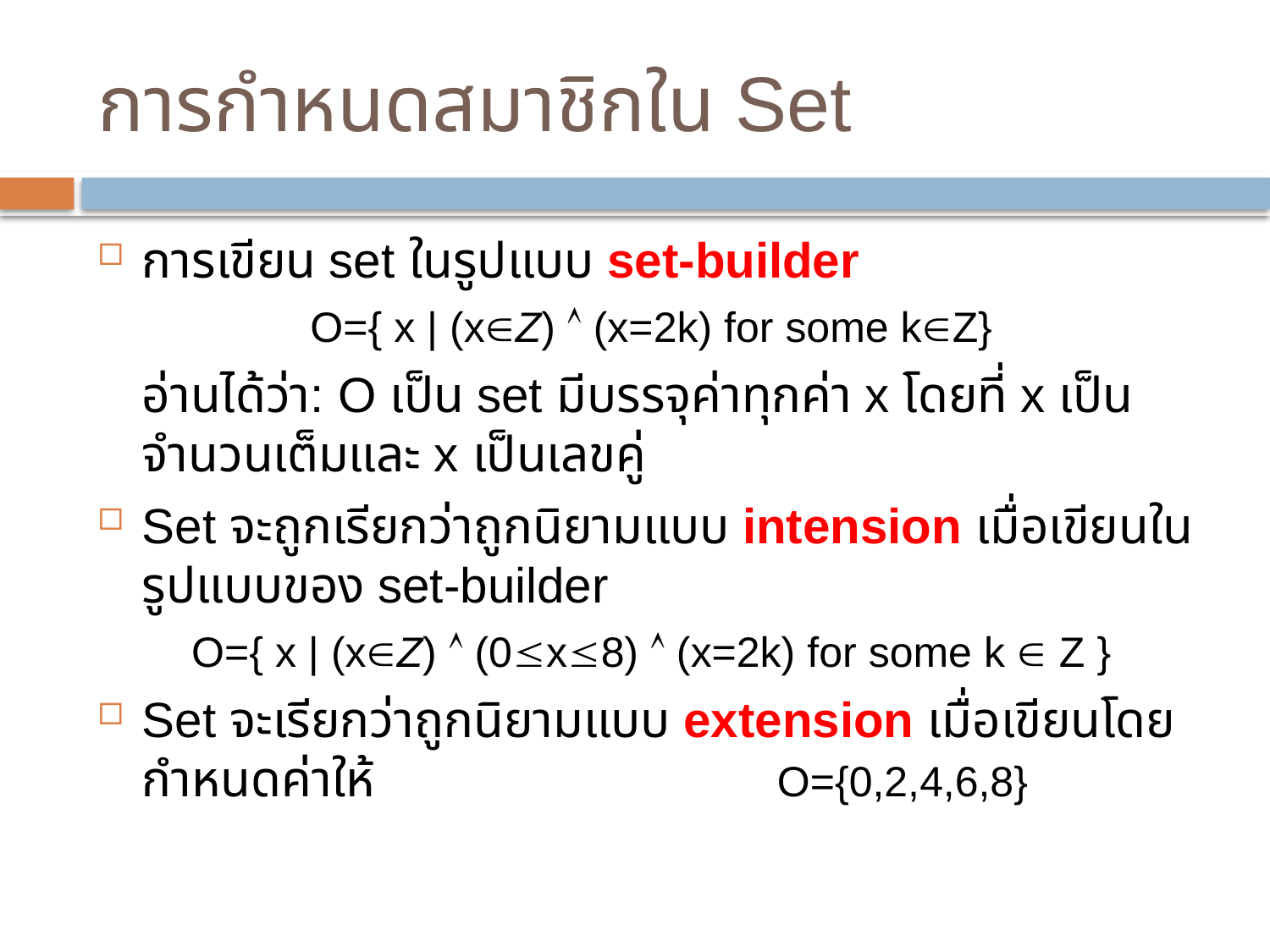

# การกำหนดสมาชิกใน Set
การเขียน set ในรูปแบบ set-builder
O={ x | (x∈Z) ∧ (x=2k) for some k∈Z}
	อ่านได้ว่า: O เป็น set มีบรรจุค่าทุกค่า x โดยที่ x เป็นจำนวนเต็มและ x เป็นเลขคู่
Set จะถูกเรียกว่าถูกนิยามแบบ intension เมื่อเขียนในรูปแบบของ set-builder
O={ x | (x∈Z) ∧ (0≤x≤8) ∧ (x=2k) for some k ∈ Z }
Set จะเรียกว่าถูกนิยามแบบ extension เมื่อเขียนโดยกำหนดค่าให้				O={0,2,4,6,8}